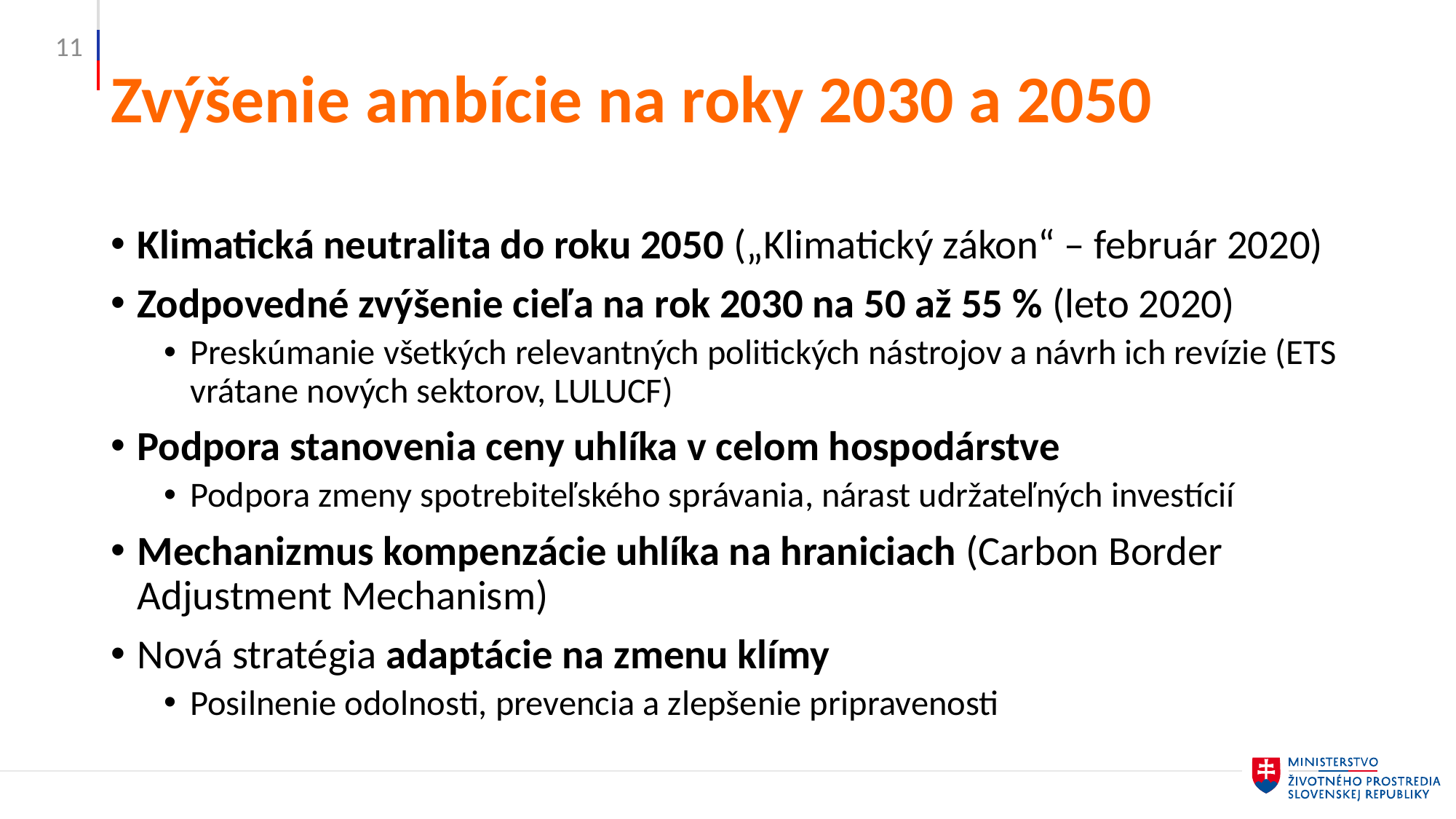

11
# Zvýšenie ambície na roky 2030 a 2050
Klimatická neutralita do roku 2050 („Klimatický zákon“ – február 2020)
Zodpovedné zvýšenie cieľa na rok 2030 na 50 až 55 % (leto 2020)
Preskúmanie všetkých relevantných politických nástrojov a návrh ich revízie (ETS vrátane nových sektorov, LULUCF)
Podpora stanovenia ceny uhlíka v celom hospodárstve
Podpora zmeny spotrebiteľského správania, nárast udržateľných investícií
Mechanizmus kompenzácie uhlíka na hraniciach (Carbon Border Adjustment Mechanism)
Nová stratégia adaptácie na zmenu klímy
Posilnenie odolnosti, prevencia a zlepšenie pripravenosti